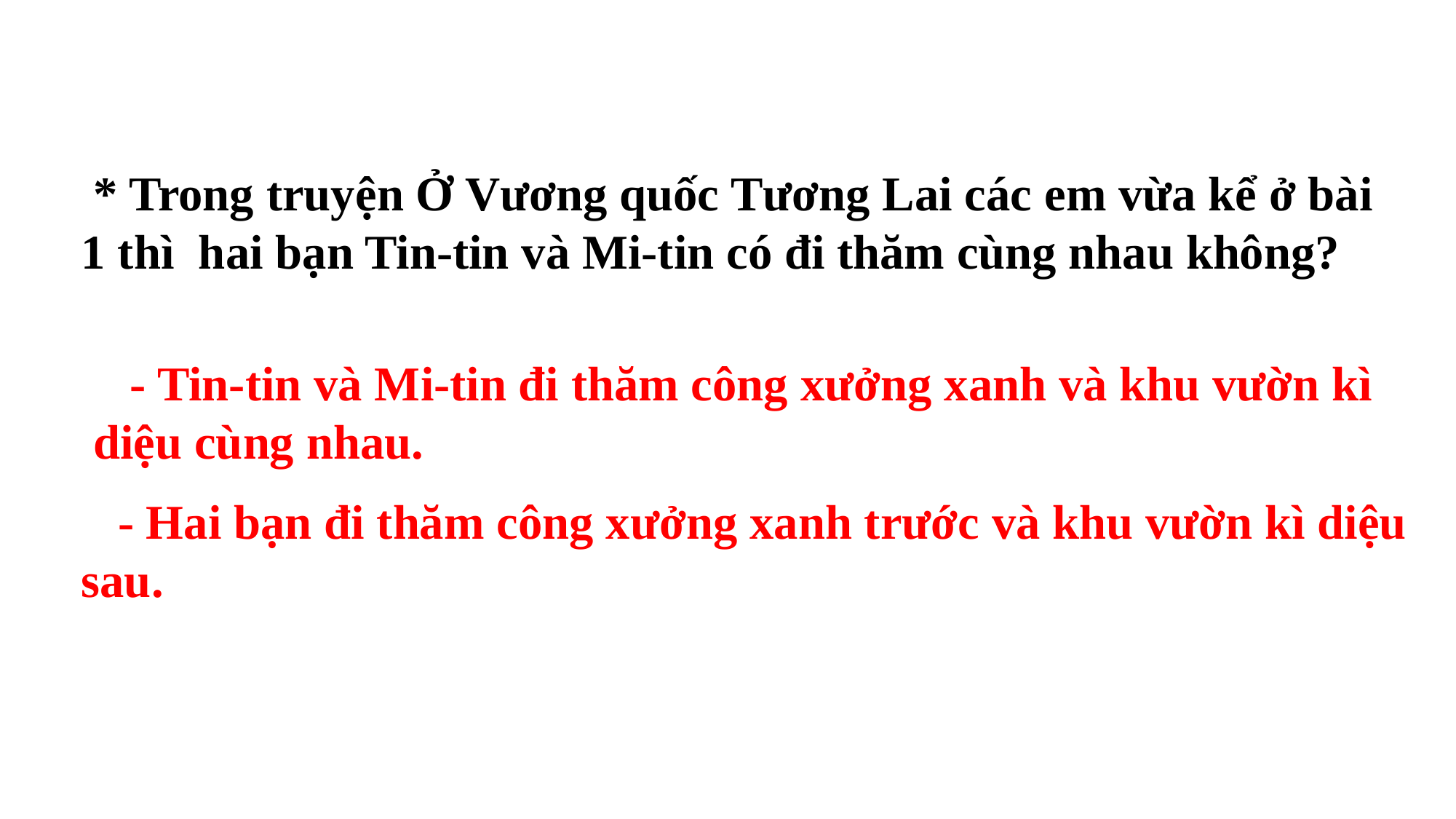

* Trong truyện Ở Vương quốc Tương Lai các em vừa kể ở bài 1 thì  hai bạn Tin-tin và Mi-tin có đi thăm cùng nhau không?
   - Tin-tin và Mi-tin đi thăm công xưởng xanh và khu vườn kì diệu cùng nhau.
   - Hai bạn đi thăm công xưởng xanh trước và khu vườn kì diệu sau.